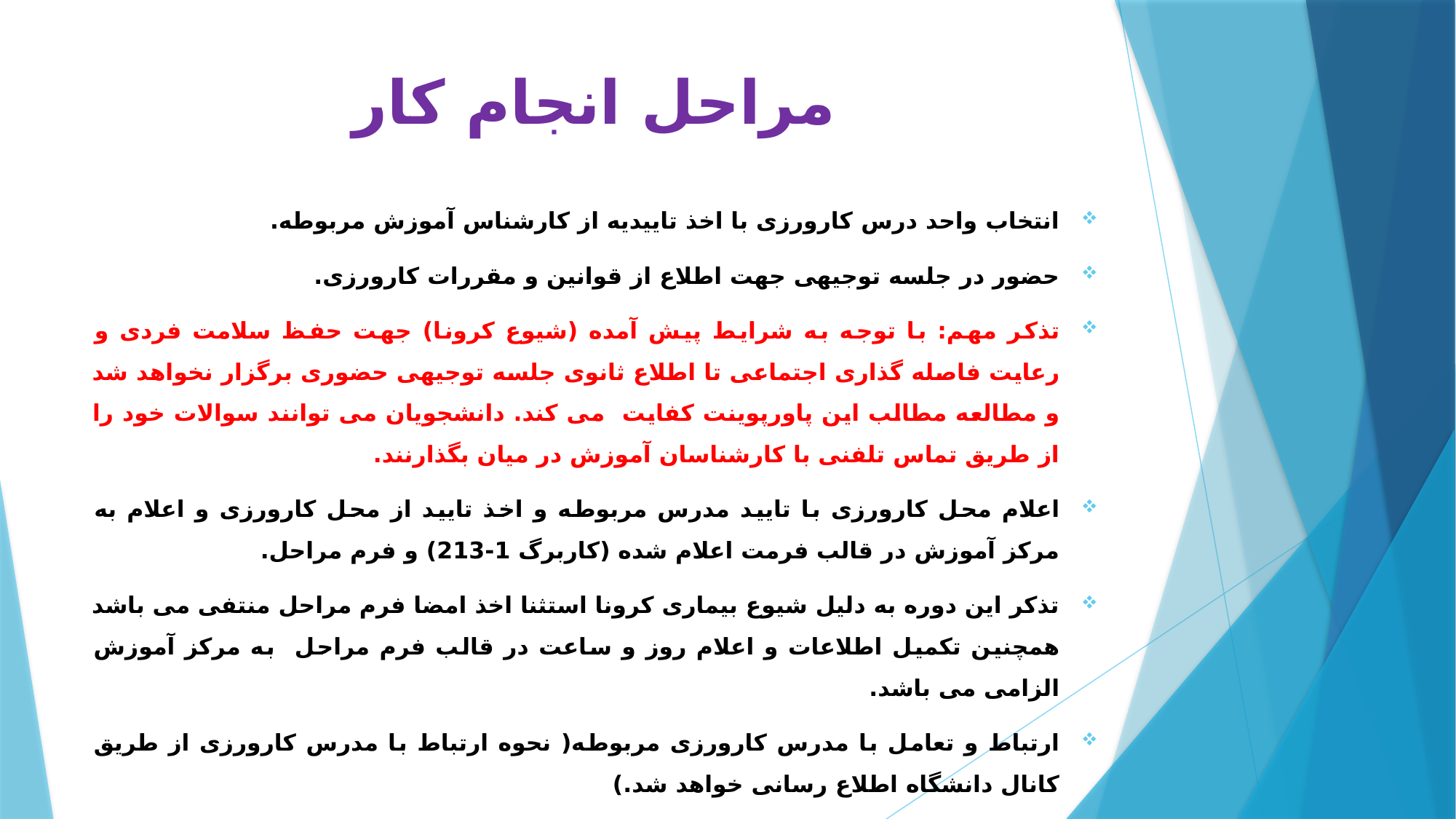

# مراحل انجام کار

انتخاب واحد درس کارورزی با اخذ تاییدیه از کارشناس آموزش مربوطه.
حضور در جلسه توجیهی جهت اطلاع از قوانین و مقررات کارورزی.
تذکر مهم: با توجه به شرایط پیش آمده (شیوع کرونا) جهت حفظ سلامت فردی و رعایت فاصله گذاری اجتماعی تا اطلاع ثانوی جلسه توجیهی حضوری برگزار نخواهد شد و مطالعه مطالب این پاورپوینت کفایت  می کند. دانشجویان می توانند سوالات خود را از طریق تماس تلفنی با کارشناسان آموزش در میان بگذارنند.
اعلام محل کارورزی با تایید مدرس مربوطه و اخذ تایید از محل کارورزی و اعلام به مرکز آموزش در قالب فرمت اعلام شده (کاربرگ 1-213) و فرم مراحل.
تذکر این دوره به دلیل شیوع بیماری کرونا استثنا اخذ امضا فرم مراحل منتفی می باشد همچنین تکمیل اطلاعات و اعلام روز و ساعت در قالب فرم مراحل  به مرکز آموزش الزامی می باشد.
ارتباط و تعامل با مدرس کارورزی مربوطه( نحوه ارتباط با مدرس کارورزی از طریق کانال دانشگاه اطلاع رسانی خواهد شد.)